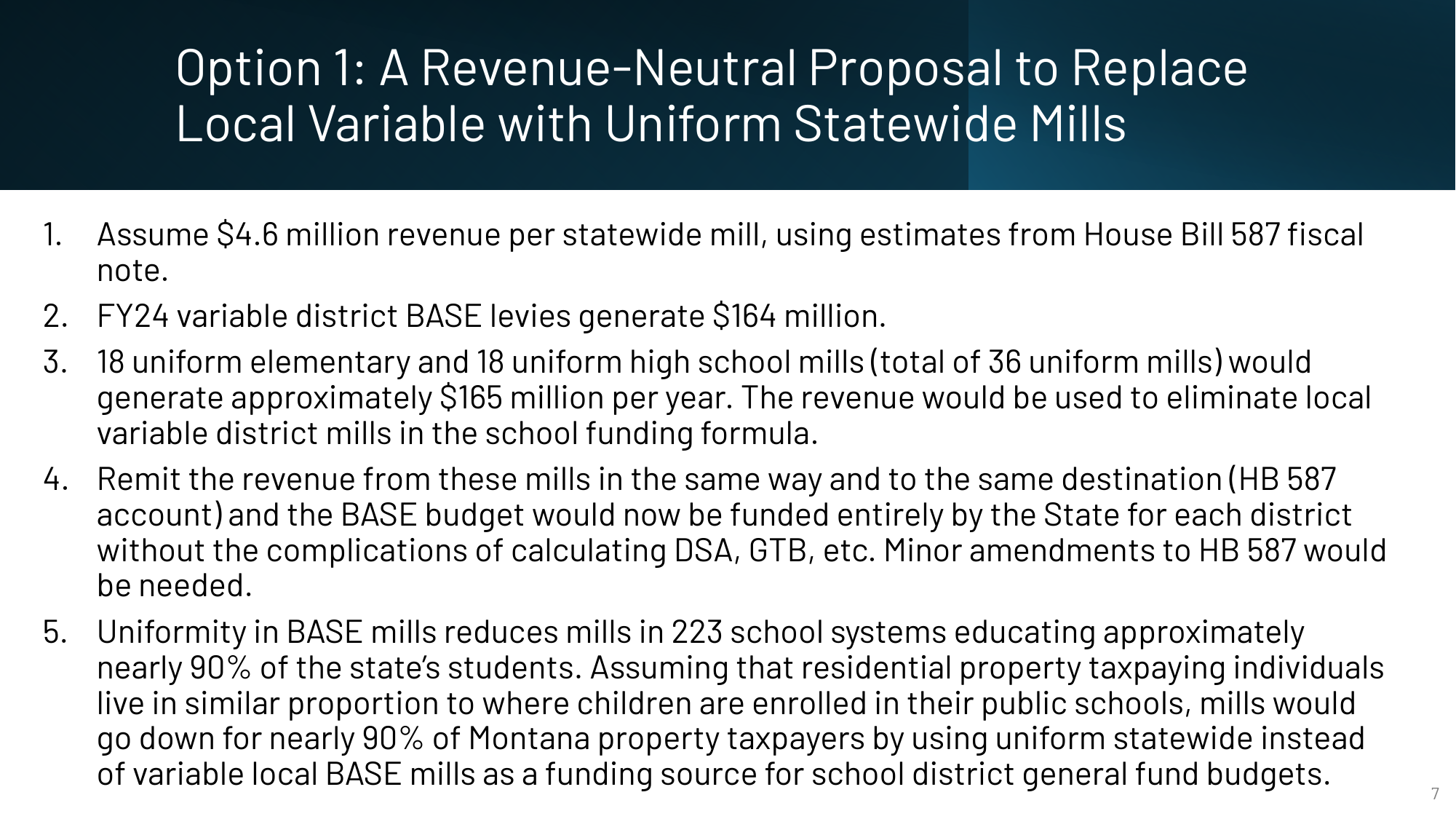

# Option 1: A Revenue-Neutral Proposal to Replace Local Variable with Uniform Statewide Mills
Assume $4.6 million revenue per statewide mill, using estimates from House Bill 587 fiscal note.
FY24 variable district BASE levies generate $164 million.
18 uniform elementary and 18 uniform high school mills (total of 36 uniform mills) would generate approximately $165 million per year. The revenue would be used to eliminate local variable district mills in the school funding formula.
Remit the revenue from these mills in the same way and to the same destination (HB 587 account) and the BASE budget would now be funded entirely by the State for each district without the complications of calculating DSA, GTB, etc. Minor amendments to HB 587 would be needed.
Uniformity in BASE mills reduces mills in 223 school systems educating approximately nearly 90% of the state’s students. Assuming that residential property taxpaying individuals live in similar proportion to where children are enrolled in their public schools, mills would go down for nearly 90% of Montana property taxpayers by using uniform statewide instead of variable local BASE mills as a funding source for school district general fund budgets.
7